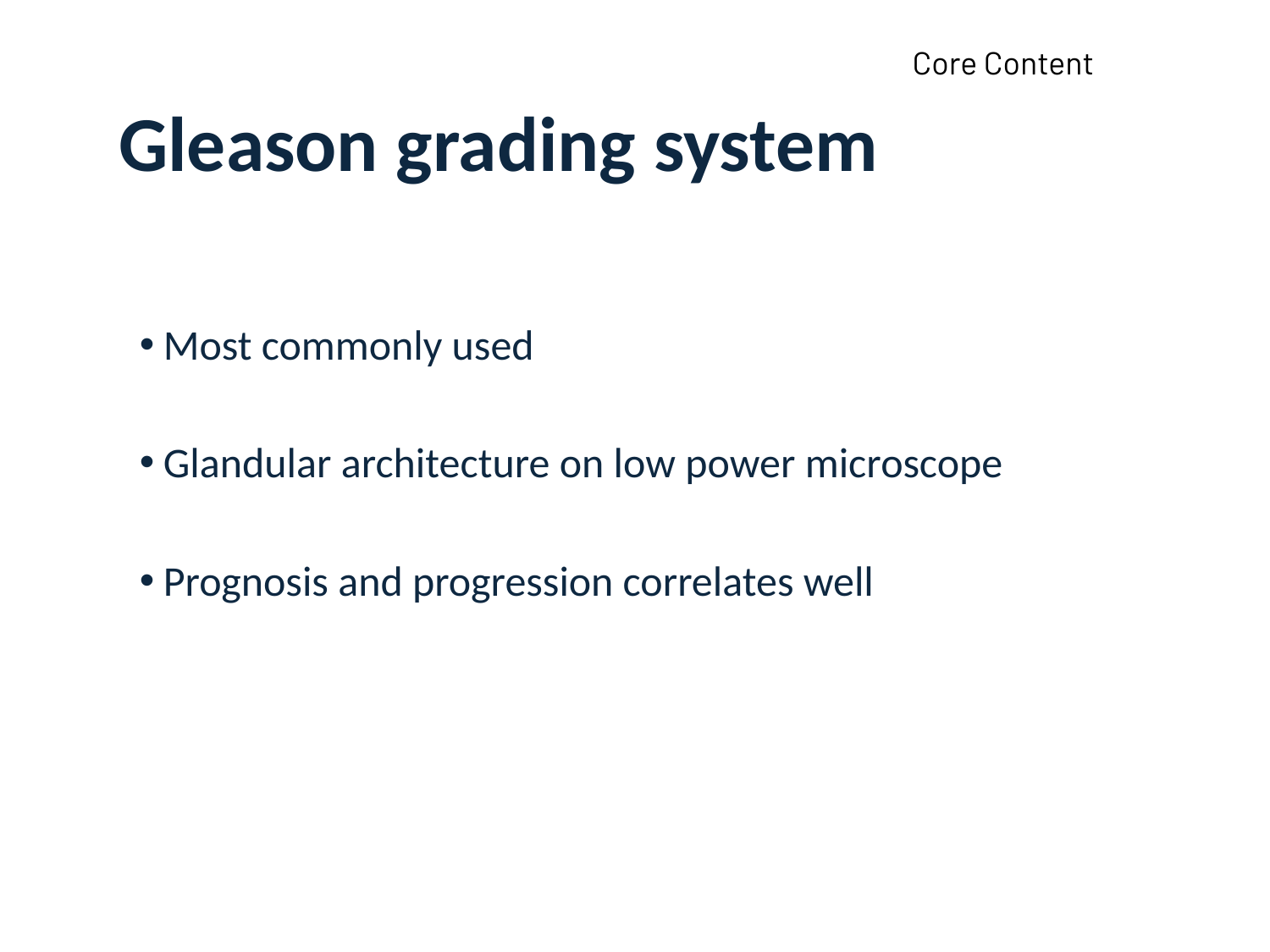

Core Content
# Gleason grading system
Most commonly used

Glandular architecture on low power microscope

Prognosis and progression correlates well